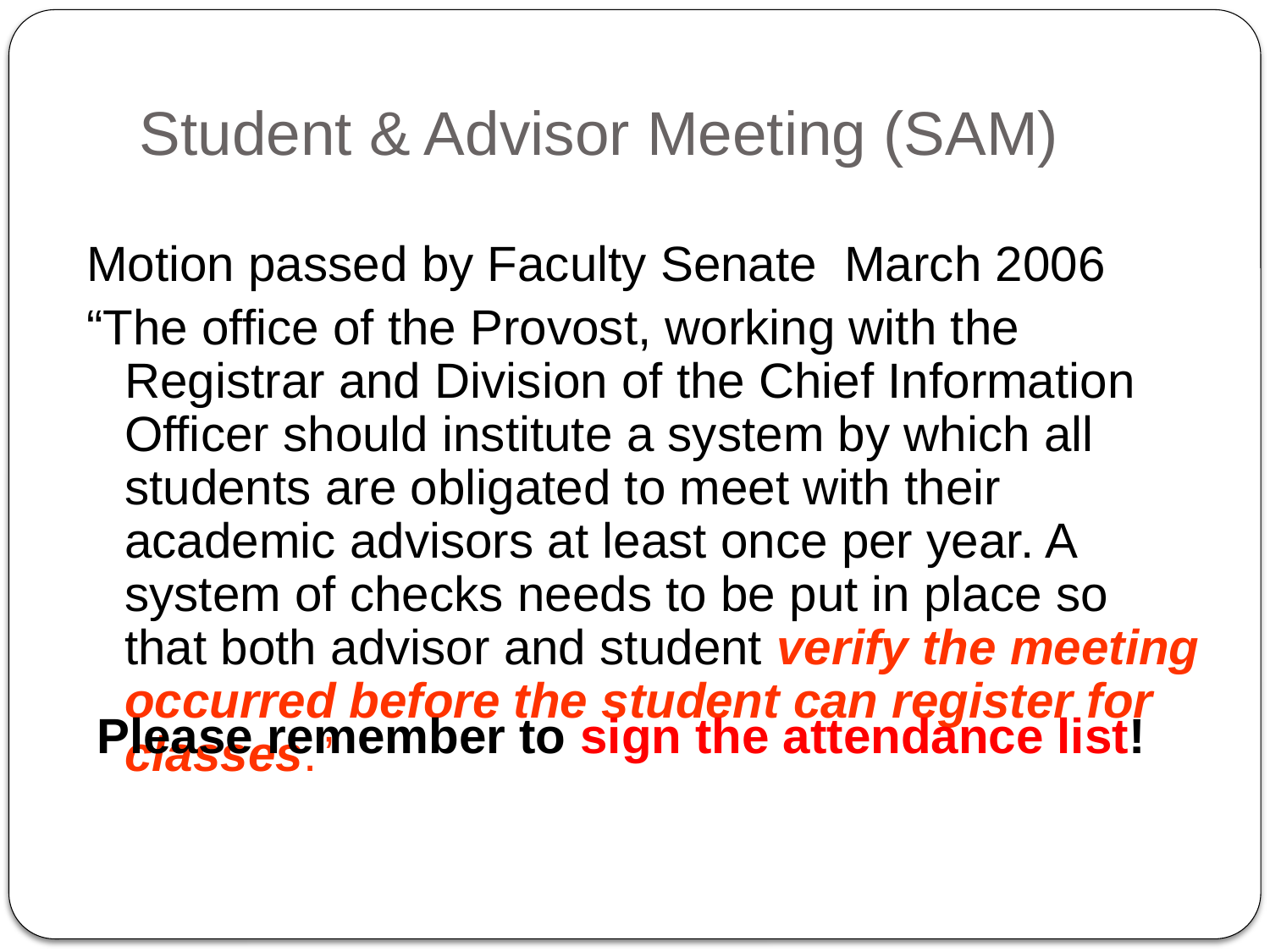

# Student & Advisor Meeting (SAM)

Motion passed by Faculty Senate  March 2006
“The office of the Provost, working with the Registrar and Division of the Chief Information Officer should institute a system by which all students are obligated to meet with their academic advisors at least once per year. A system of checks needs to be put in place so that both advisor and student verify the meeting occurred before the student can register for classes.”

Please remember to sign the attendance list!